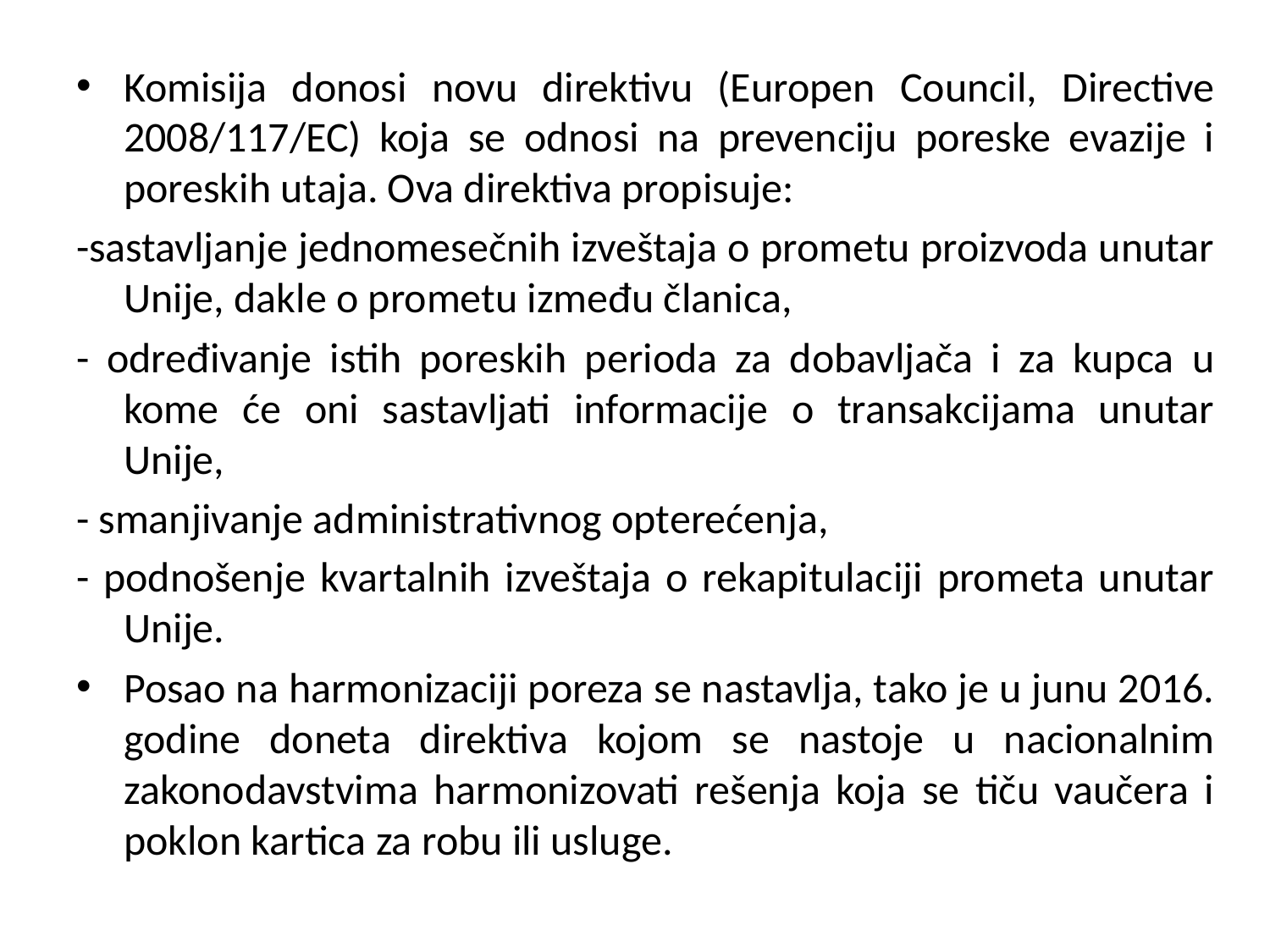

Komisija donosi novu direktivu (Europen Council, Directive 2008/117/EC) koja se odnosi na prevenciju poreske evazije i poreskih utaja. Ova direktiva propisuje:
-sastavljanje jednomesečnih izveštaja o prometu proizvoda unutar Unije, dakle o prometu između članica,
- određivanje istih poreskih perioda za dobavljača i za kupca u kome će oni sastavljati informacije o transakcijama unutar Unije,
- smanjivanje administrativnog opterećenja,
- podnošenje kvartalnih izveštaja o rekapitulaciji prometa unutar Unije.
Posao na harmonizaciji poreza se nastavlja, tako je u junu 2016. godine doneta direktiva kojom se nastoje u nacionalnim zakonodavstvima harmonizovati rešenja koja se tiču vaučera i poklon kartica za robu ili usluge.